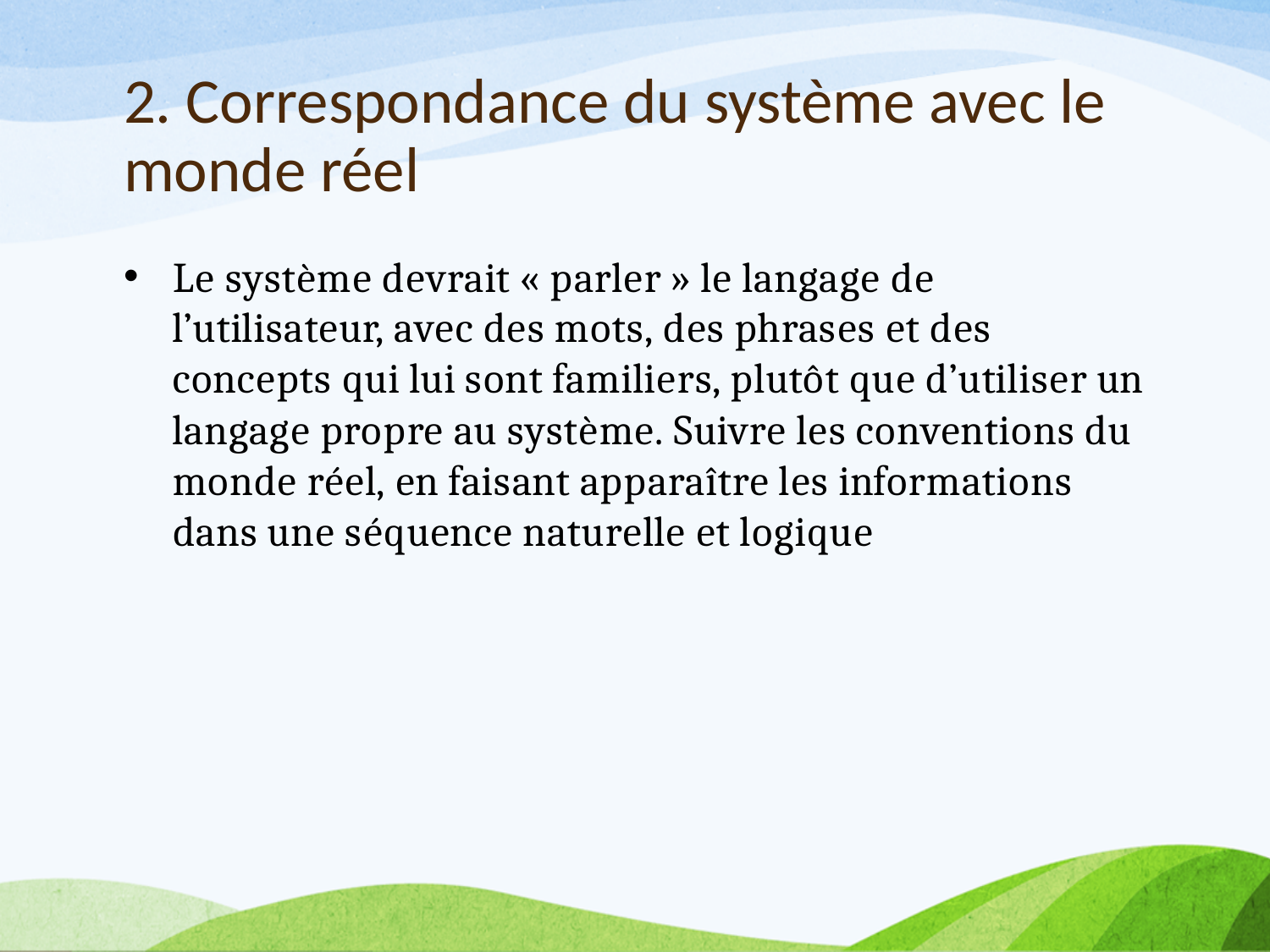

# 2. Correspondance du système avec le monde réel
Le système devrait « parler » le langage de l’utilisateur, avec des mots, des phrases et des concepts qui lui sont familiers, plutôt que d’utiliser un langage propre au système. Suivre les conventions du monde réel, en faisant apparaître les informations dans une séquence naturelle et logique